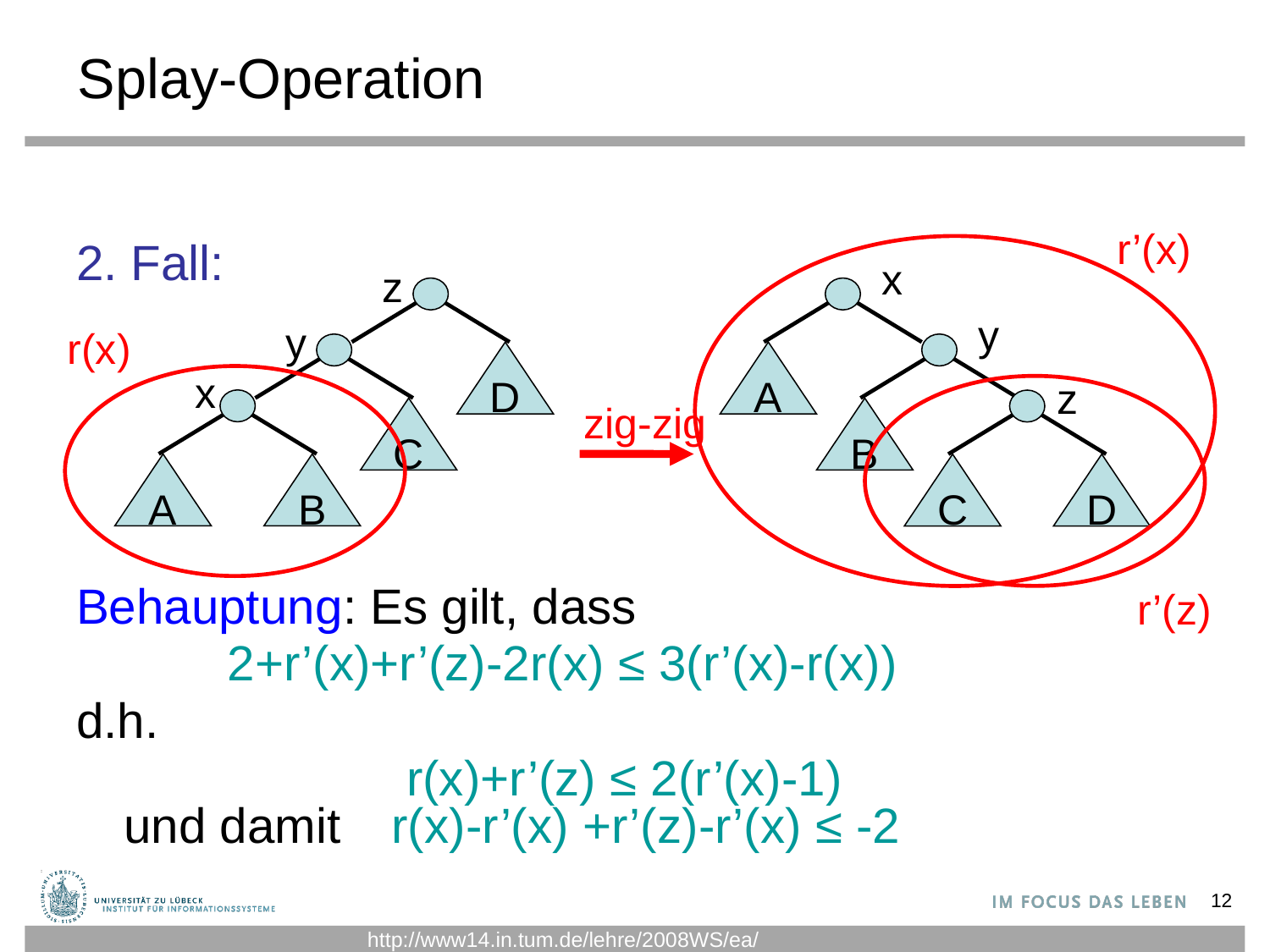

# Splay-Operation
r’(x)

2. Fall:

Behauptung: Es gilt, dass
           2+r’(x)+r’(z)-2r(x) ≤ 3(r’(x)-r(x))
d.h.
                        r(x)+r’(z) ≤ 2(r’(x)-1)
und damit	 r(x)-r’(x) +r’(z)-r’(x) ≤ -2
x
z

y
y

D
A

x
z

zig-zig

C
B

A
B

C
D
r(x)

r’(z)
12
http://www14.in.tum.de/lehre/2008WS/ea/index.html.de